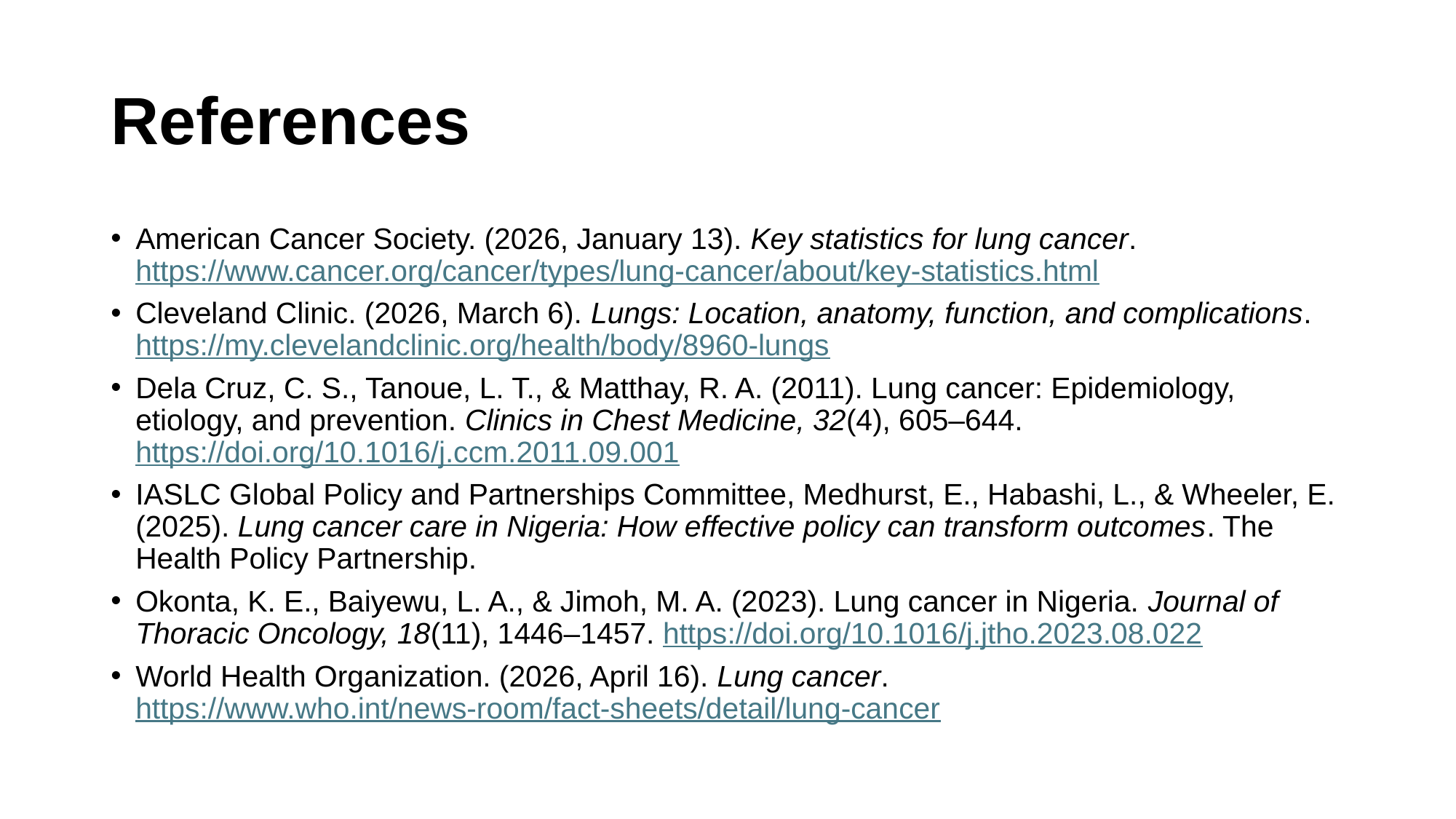

# References
American Cancer Society. (2026, January 13). Key statistics for lung cancer. https://www.cancer.org/cancer/types/lung-cancer/about/key-statistics.html
Cleveland Clinic. (2026, March 6). Lungs: Location, anatomy, function, and complications. https://my.clevelandclinic.org/health/body/8960-lungs
Dela Cruz, C. S., Tanoue, L. T., & Matthay, R. A. (2011). Lung cancer: Epidemiology, etiology, and prevention. Clinics in Chest Medicine, 32(4), 605–644. https://doi.org/10.1016/j.ccm.2011.09.001
IASLC Global Policy and Partnerships Committee, Medhurst, E., Habashi, L., & Wheeler, E. (2025). Lung cancer care in Nigeria: How effective policy can transform outcomes. The Health Policy Partnership.
Okonta, K. E., Baiyewu, L. A., & Jimoh, M. A. (2023). Lung cancer in Nigeria. Journal of Thoracic Oncology, 18(11), 1446–1457. https://doi.org/10.1016/j.jtho.2023.08.022
World Health Organization. (2026, April 16). Lung cancer. https://www.who.int/news-room/fact-sheets/detail/lung-cancer